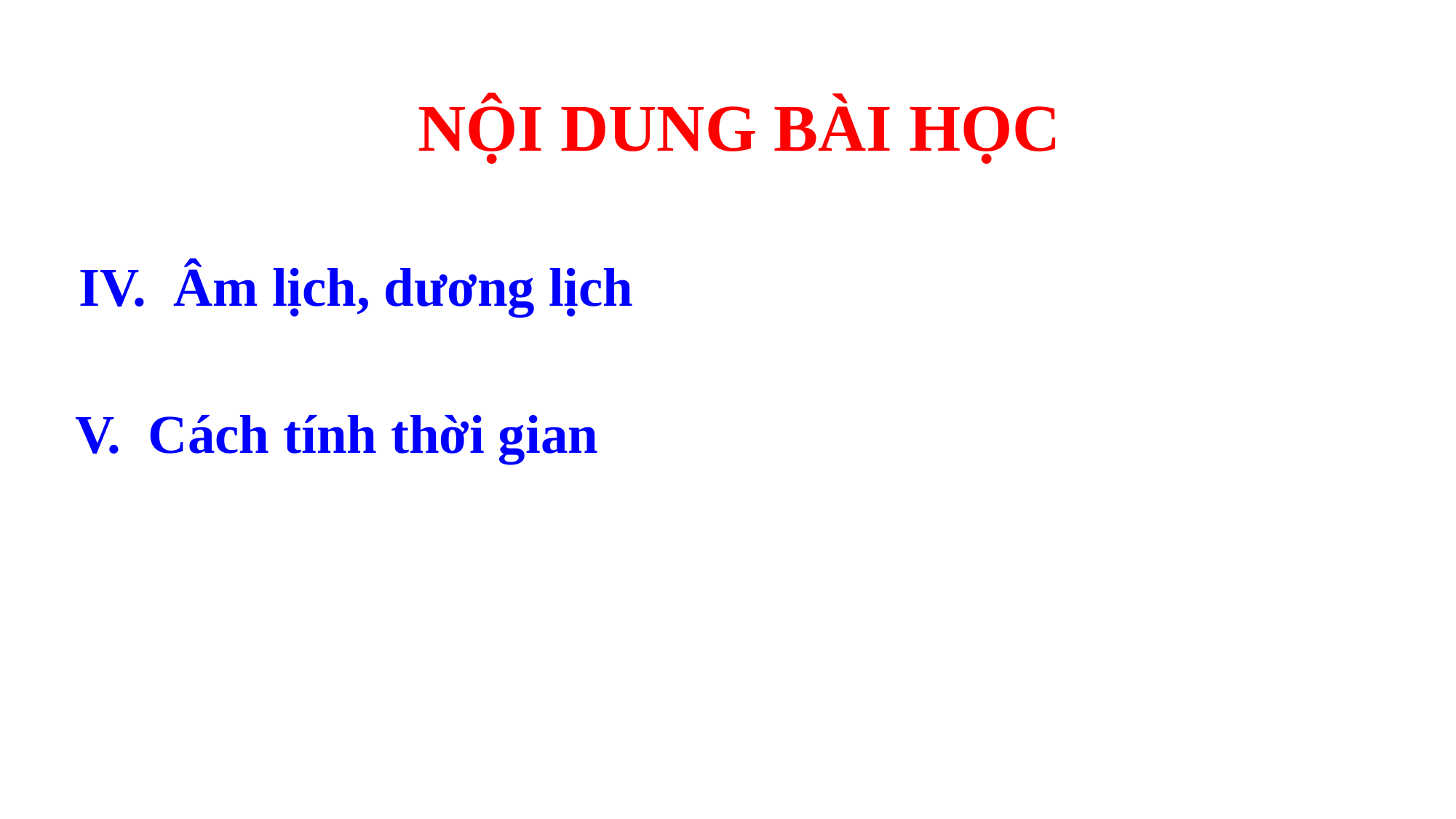

# NỘI DUNG BÀI HỌC
IV.  Âm lịch, dương lịch

V.  Cách tính thời gian